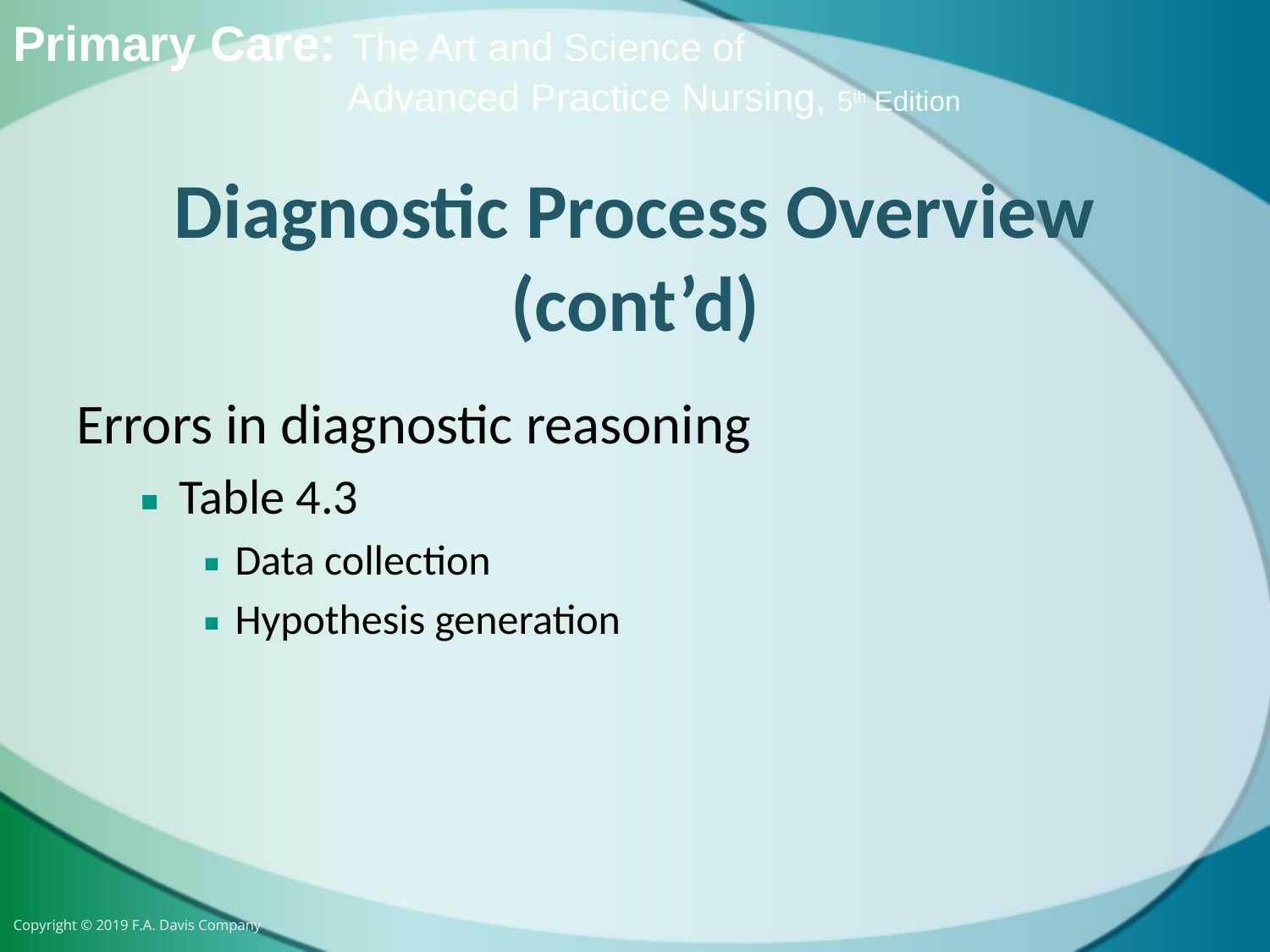

# Diagnostic Process Overview (cont’d)
Errors in diagnostic reasoning
Table 4.3
Data collection
Hypothesis generation